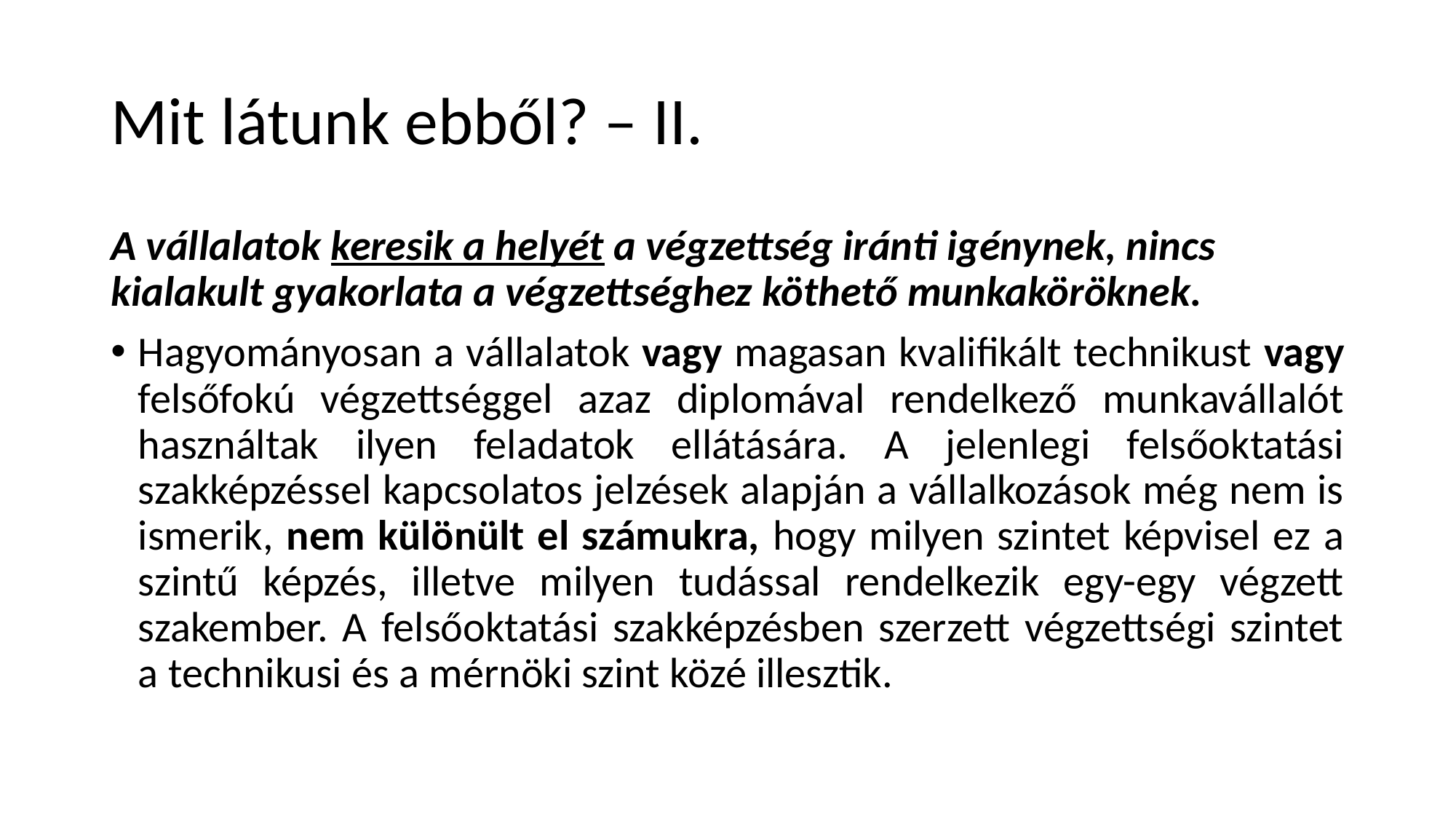

# Mit látunk ebből? – II.
A vállalatok keresik a helyét a végzettség iránti igénynek, nincs kialakult gyakorlata a végzettséghez köthető munkaköröknek.
Hagyományosan a vállalatok vagy magasan kvalifikált technikust vagy felsőfokú végzettséggel azaz diplomával rendelkező munkavállalót használtak ilyen feladatok ellátására. A jelenlegi felsőoktatási szakképzéssel kapcsolatos jelzések alapján a vállalkozások még nem is ismerik, nem különült el számukra, hogy milyen szintet képvisel ez a szintű képzés, illetve milyen tudással rendelkezik egy-egy végzett szakember. A felsőoktatási szakképzésben szerzett végzettségi szintet a technikusi és a mérnöki szint közé illesztik.